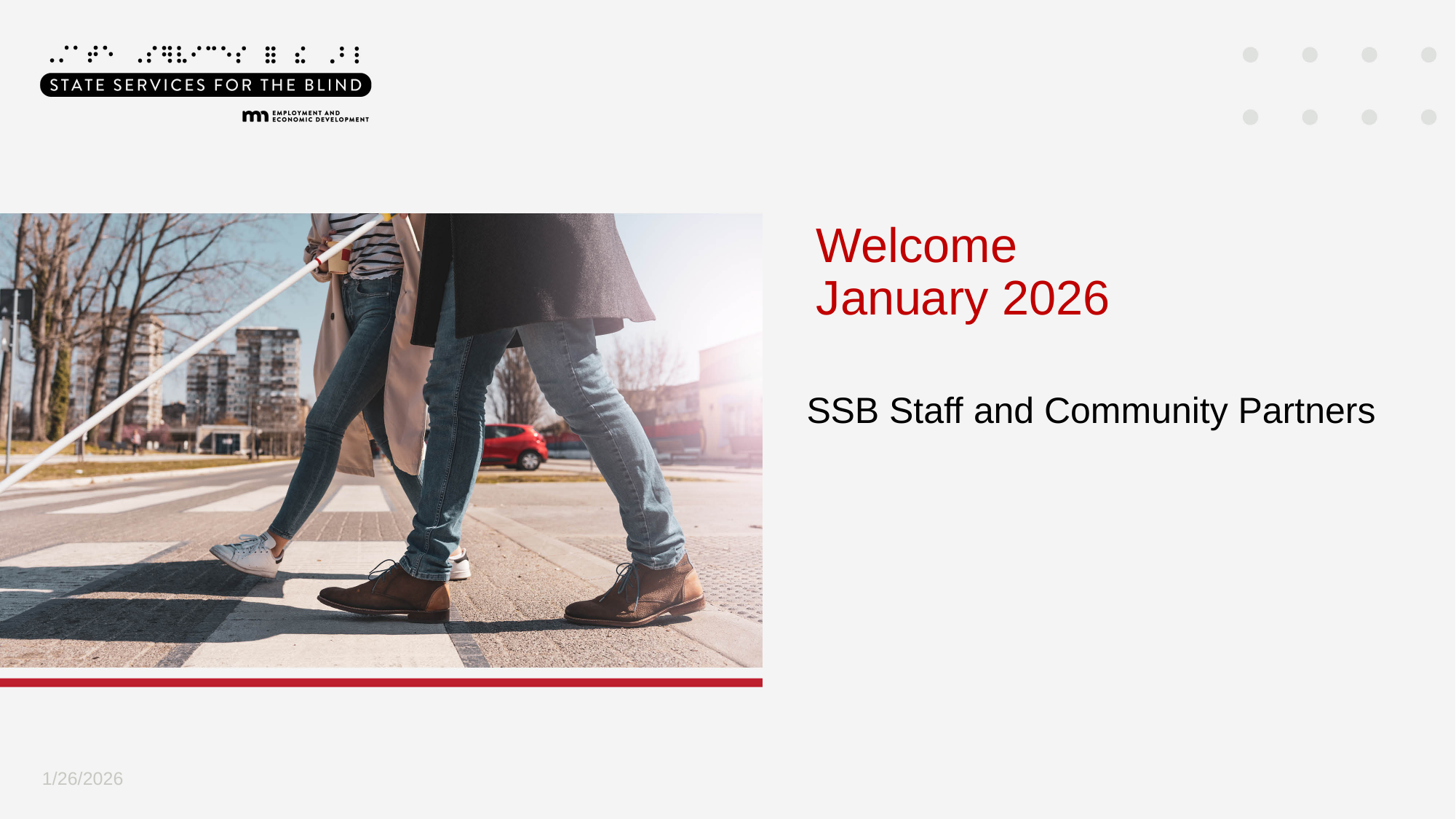

# Welcome January 2026
SSB Staff and Community Partners